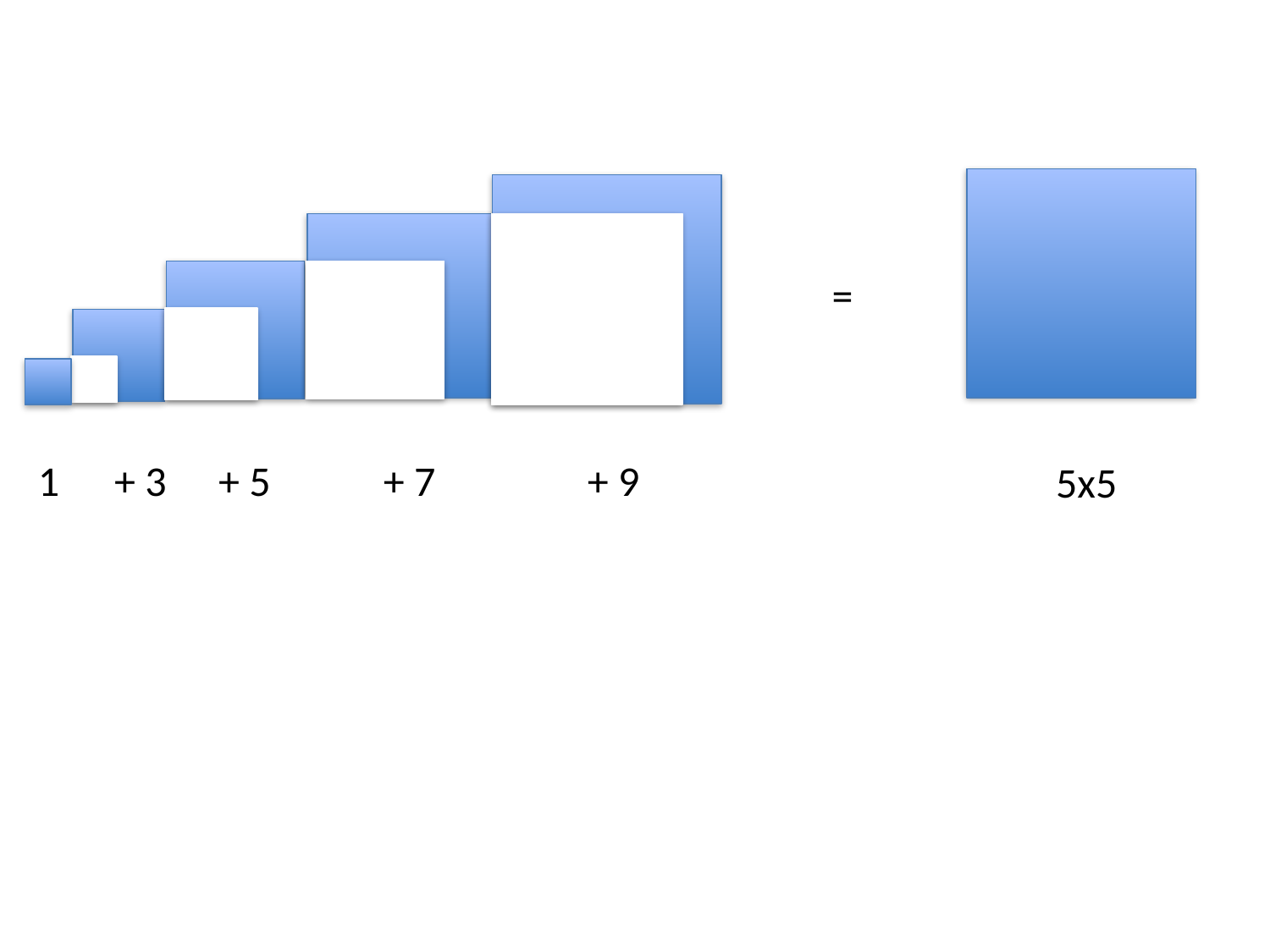

=
1
+ 3
+ 5
+ 7
+ 9
5x5